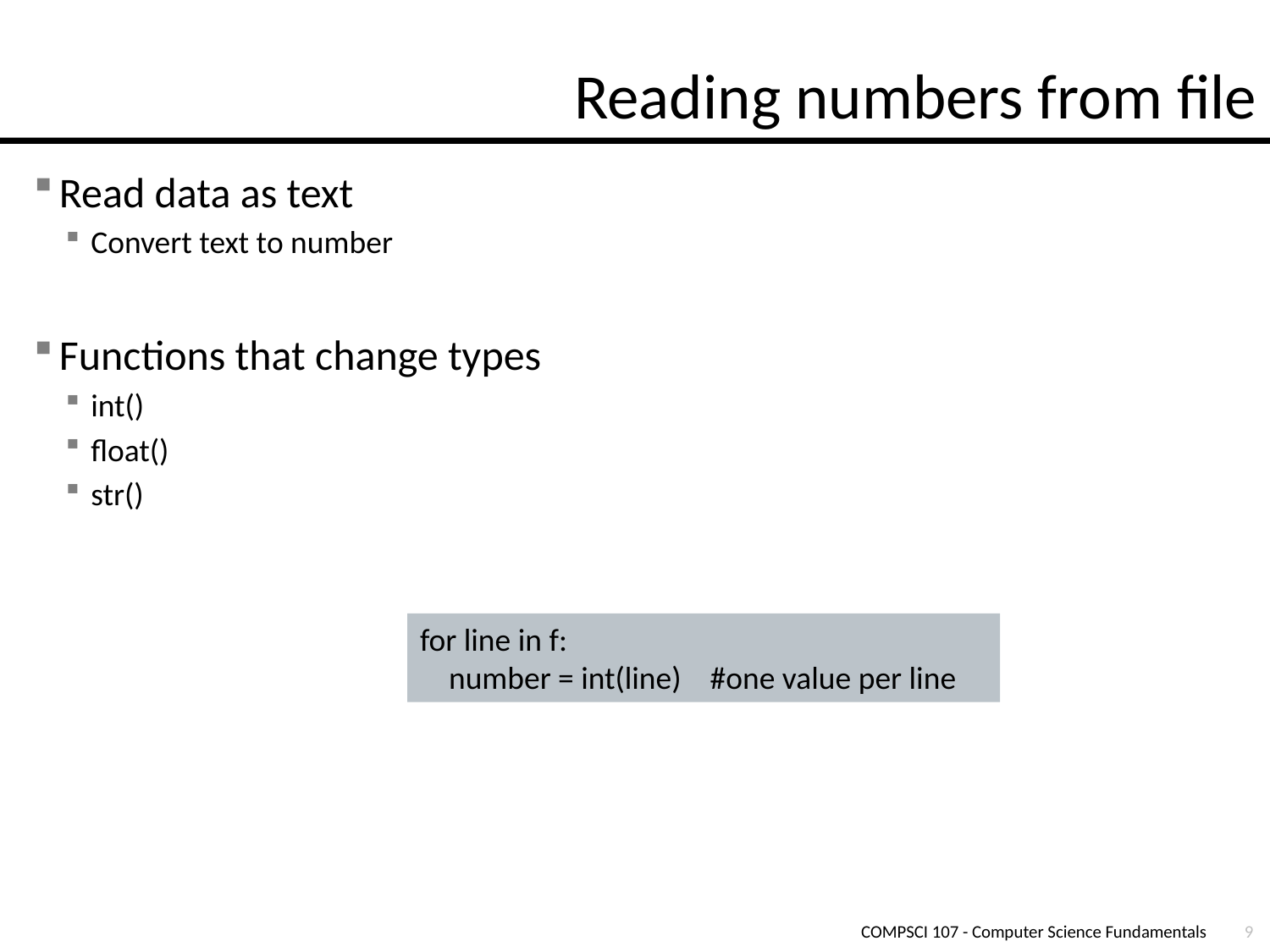

# Reading numbers from file
Read data as text
Convert text to number

Functions that change types
int()
float()
str()
for line in f:
    number = int(line)    #one value per line
COMPSCI 107 - Computer Science Fundamentals
9